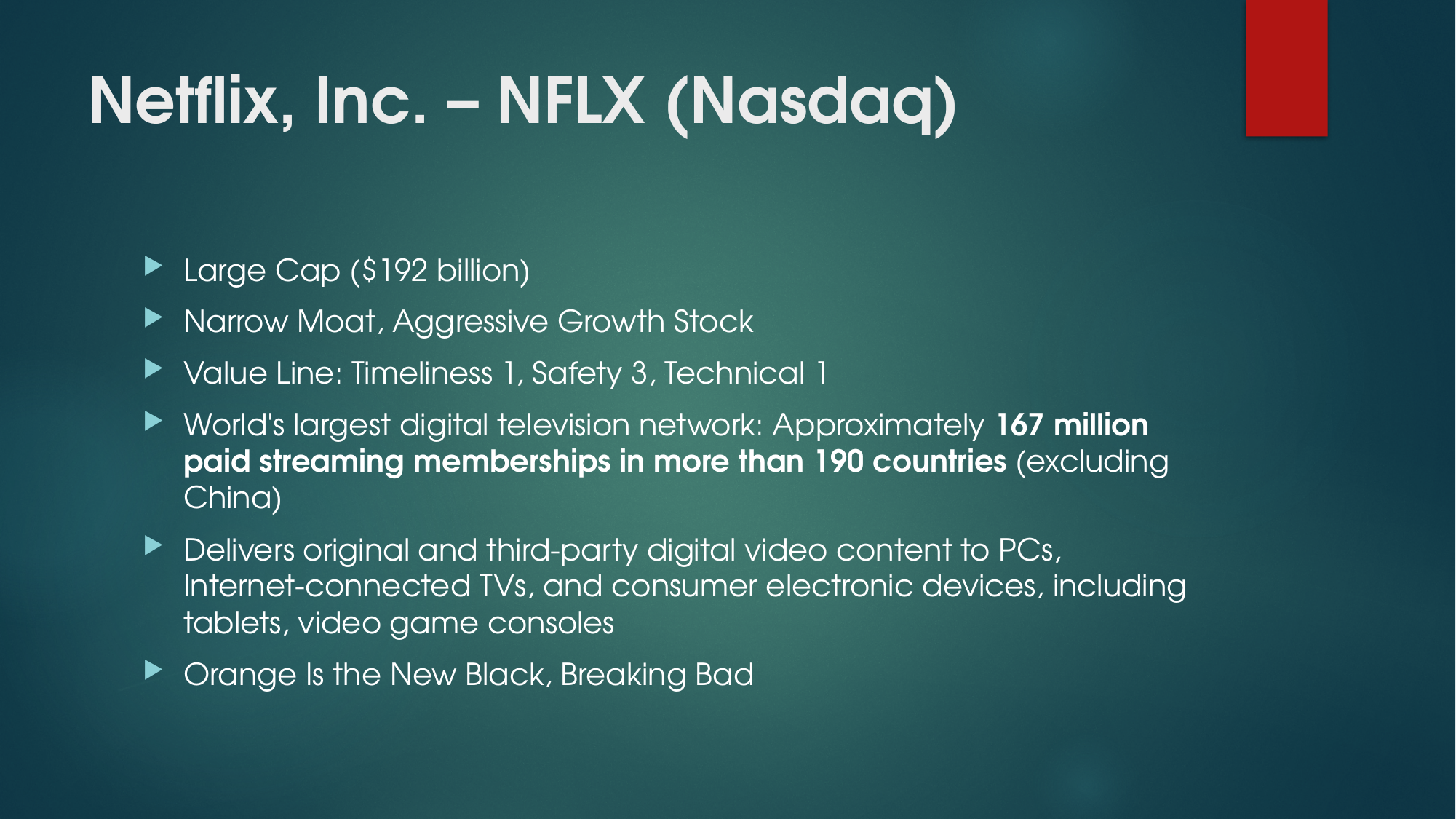

# Netflix, Inc. – NFLX (Nasdaq)
Large Cap ($192 billion)
Narrow Moat, Aggressive Growth Stock
Value Line: Timeliness 1, Safety 3, Technical 1
World's largest digital television network: Approximately 167 million paid streaming memberships in more than 190 countries (excluding China)
Delivers original and third-party digital video content to PCs, Internet-connected TVs, and consumer electronic devices, including tablets, video game consoles
Orange Is the New Black, Breaking Bad